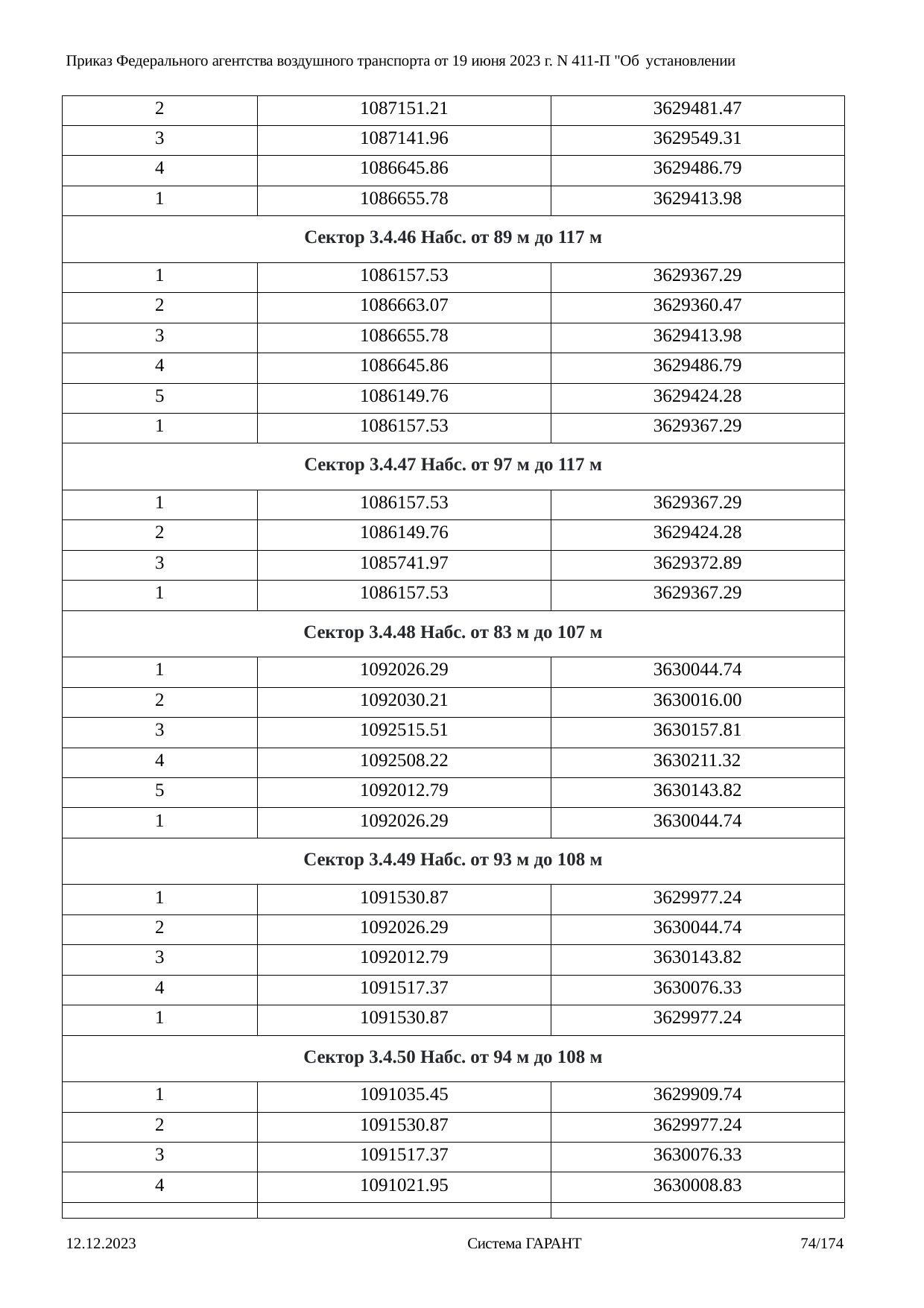

Приказ Федерального агентства воздушного транспорта от 19 июня 2023 г. N 411-П "Об установлении
| 2 | 1087151.21 | 3629481.47 |
| --- | --- | --- |
| 3 | 1087141.96 | 3629549.31 |
| 4 | 1086645.86 | 3629486.79 |
| 1 | 1086655.78 | 3629413.98 |
| Сектор 3.4.46 Набс. от 89 м до 117 м |  |  |
| 1 | 1086157.53 | 3629367.29 |
| 2 | 1086663.07 | 3629360.47 |
| 3 | 1086655.78 | 3629413.98 |
| 4 | 1086645.86 | 3629486.79 |
| 5 | 1086149.76 | 3629424.28 |
| 1 | 1086157.53 | 3629367.29 |
| Сектор 3.4.47 Набс. от 97 м до 117 м |  |  |
| 1 | 1086157.53 | 3629367.29 |
| 2 | 1086149.76 | 3629424.28 |
| 3 | 1085741.97 | 3629372.89 |
| 1 | 1086157.53 | 3629367.29 |
| Сектор 3.4.48 Набс. от 83 м до 107 м |  |  |
| 1 | 1092026.29 | 3630044.74 |
| 2 | 1092030.21 | 3630016.00 |
| 3 | 1092515.51 | 3630157.81 |
| 4 | 1092508.22 | 3630211.32 |
| 5 | 1092012.79 | 3630143.82 |
| 1 | 1092026.29 | 3630044.74 |
| Сектор 3.4.49 Набс. от 93 м до 108 м |  |  |
| 1 | 1091530.87 | 3629977.24 |
| 2 | 1092026.29 | 3630044.74 |
| 3 | 1092012.79 | 3630143.82 |
| 4 | 1091517.37 | 3630076.33 |
| 1 | 1091530.87 | 3629977.24 |
| Сектор 3.4.50 Набс. от 94 м до 108 м |  |  |
| 1 | 1091035.45 | 3629909.74 |
| 2 | 1091530.87 | 3629977.24 |
| 3 | 1091517.37 | 3630076.33 |
| 4 | 1091021.95 | 3630008.83 |
|  |  |  |
12.12.2023
Система ГАРАНТ
74/174